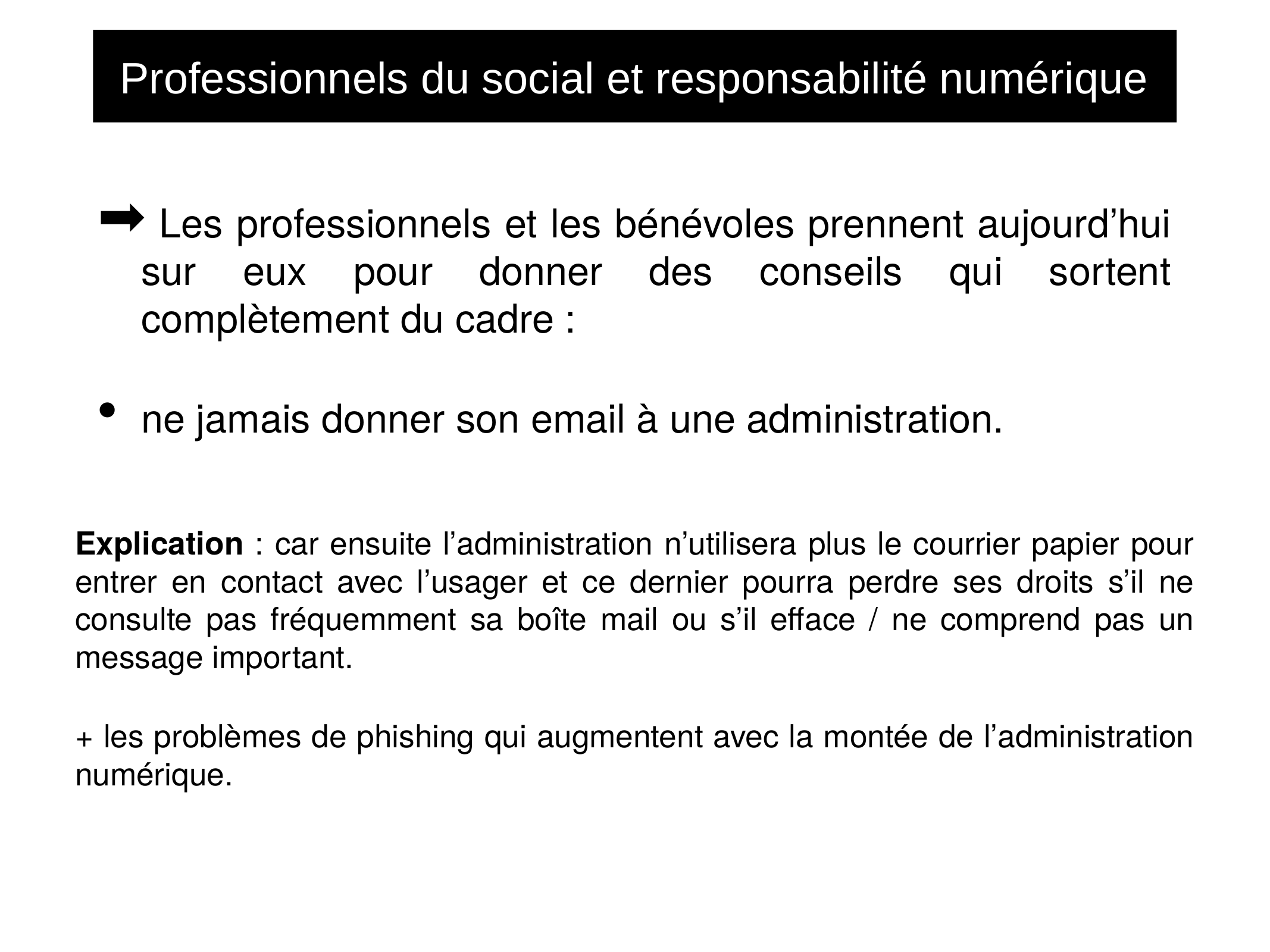

# Professionnels du social et responsabilité numérique
 Les professionnels et les bénévoles prennent aujourd’hui sur eux pour donner des conseils qui sortent complètement du cadre :
ne jamais donner son email à une administration.
Explication : car ensuite l’administration n’utilisera plus le courrier papier pour entrer en contact avec l’usager et ce dernier pourra perdre ses droits s’il ne consulte pas fréquemment sa boîte mail ou s’il efface / ne comprend pas un message important.
+ les problèmes de phishing qui augmentent avec la montée de l’administration numérique.